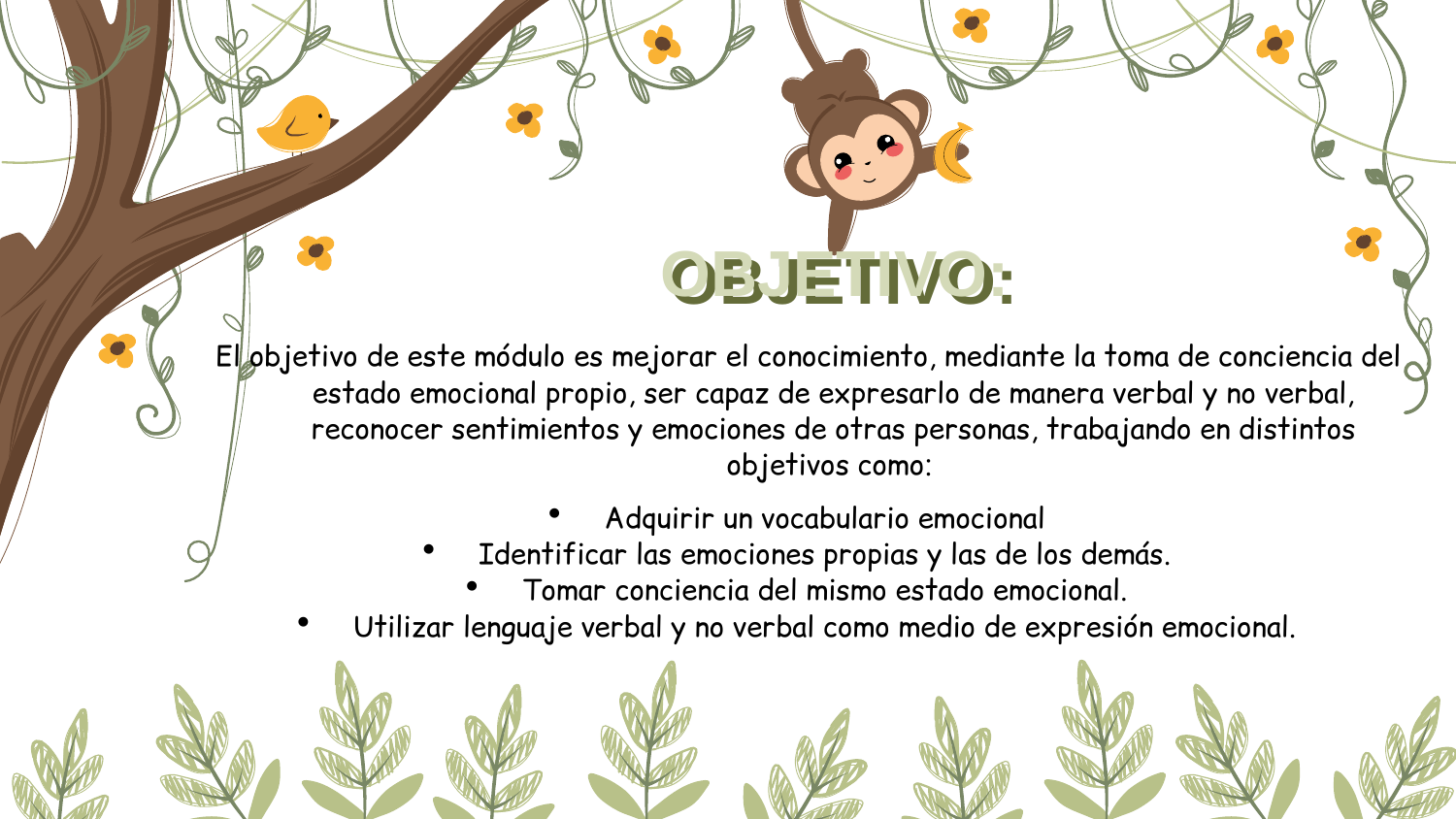

OBJETIVO:
# OBJETIVO:
El objetivo de este módulo es mejorar el conocimiento, mediante la toma de conciencia del estado emocional propio, ser capaz de expresarlo de manera verbal y no verbal, reconocer sentimientos y emociones de otras personas, trabajando en distintos objetivos como:
Adquirir un vocabulario emocional
Identificar las emociones propias y las de los demás.
Tomar conciencia del mismo estado emocional.
Utilizar lenguaje verbal y no verbal como medio de expresión emocional.